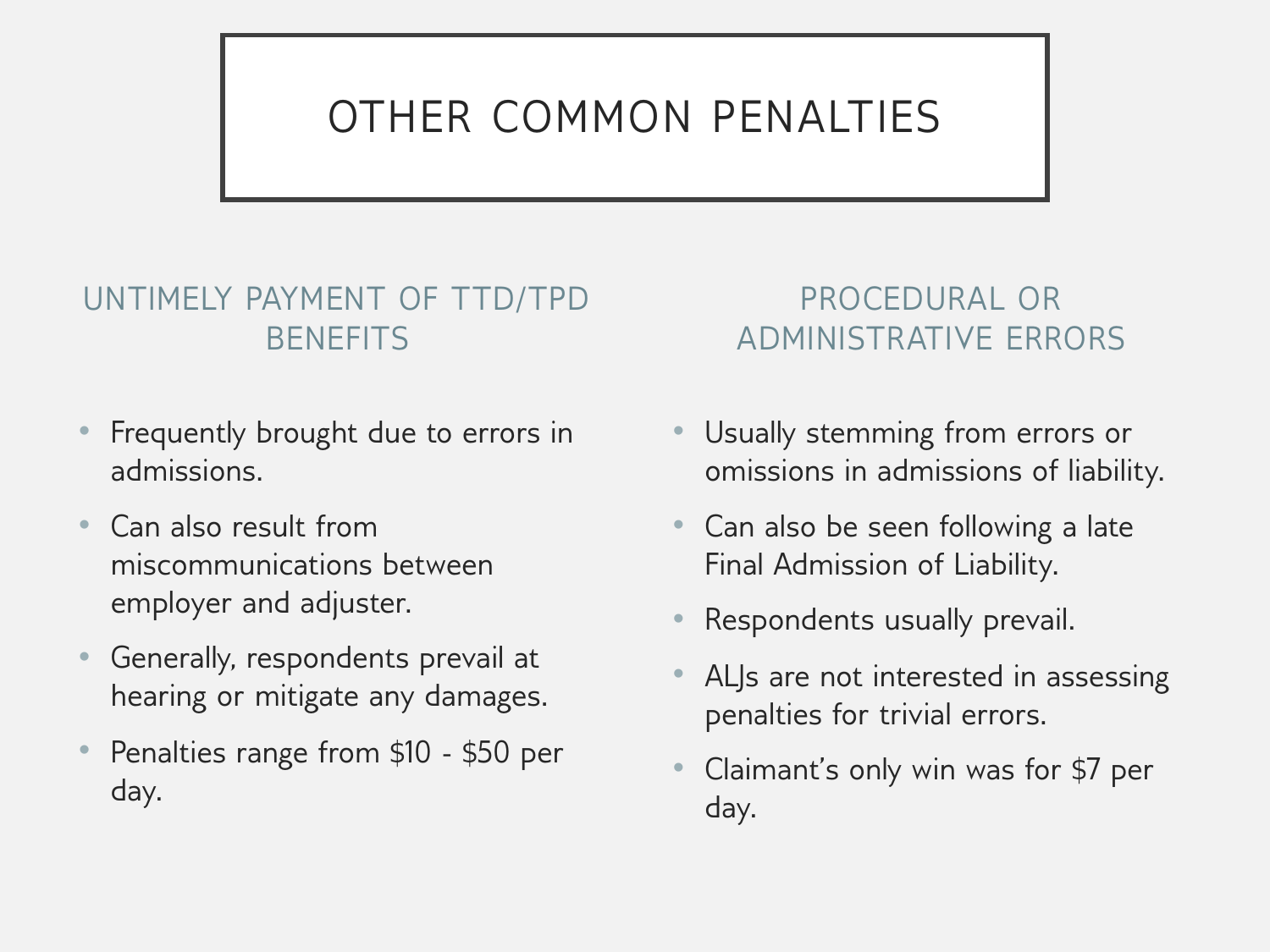

# Other Common Penalties
Untimely payment of TTD/TPD benefits
Procedural or administrative errors
Frequently brought due to errors in admissions.
Can also result from miscommunications between employer and adjuster.
Generally, respondents prevail at hearing or mitigate any damages.
Penalties range from $10 - $50 per day.
Usually stemming from errors or omissions in admissions of liability.
Can also be seen following a late Final Admission of Liability.
Respondents usually prevail.
ALJs are not interested in assessing penalties for trivial errors.
Claimant’s only win was for $7 per day.